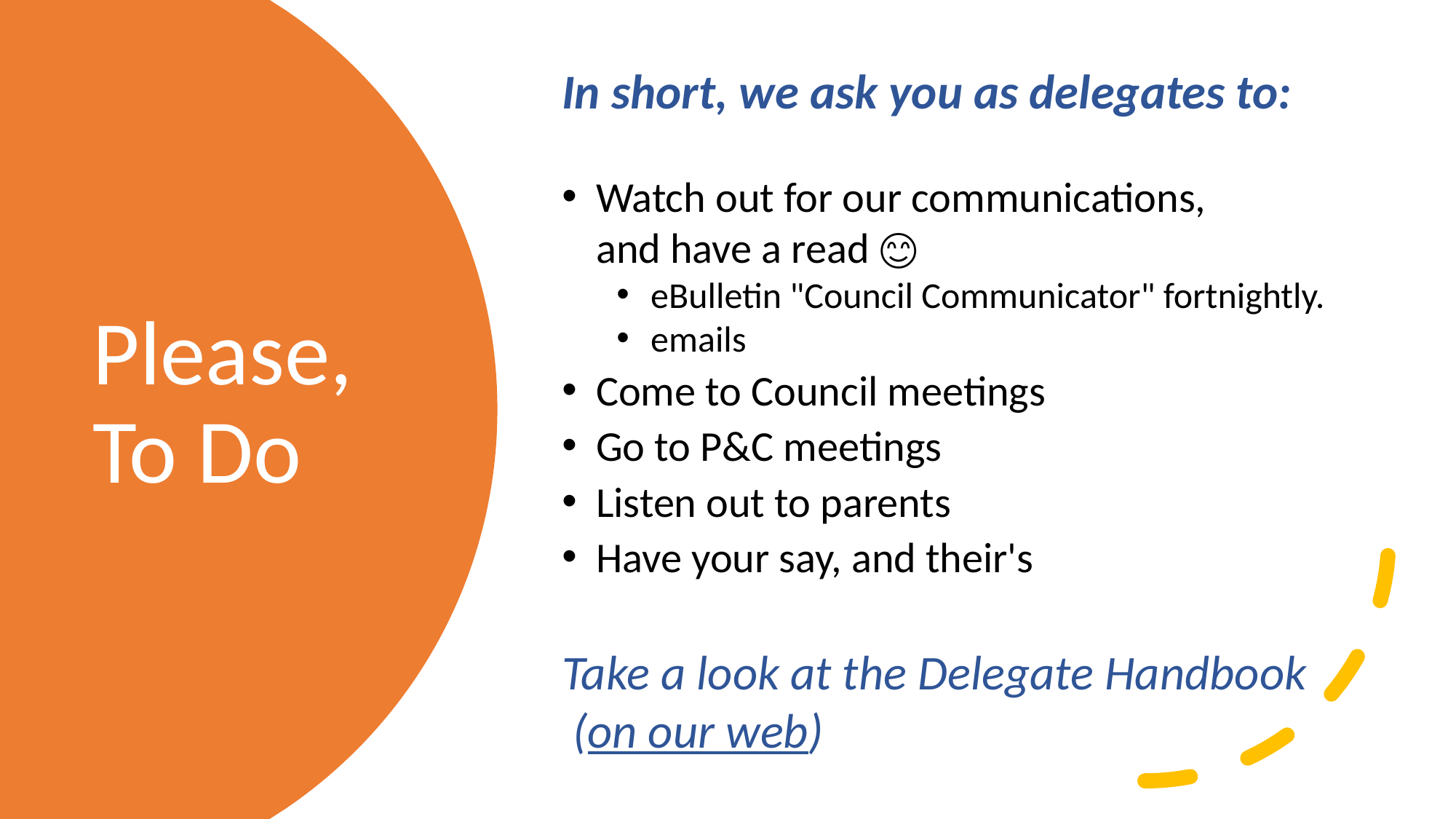

In short, we ask you as delegates to:

Watch out for our communications,
and have a read 😊
eBulletin "Council Communicator" fortnightly.
emails
Come to Council meetings
Go to P&C meetings
Listen out to parents
Have your say, and their's

Take a look at the Delegate Handbook
 (on our web)
# Please, To Do